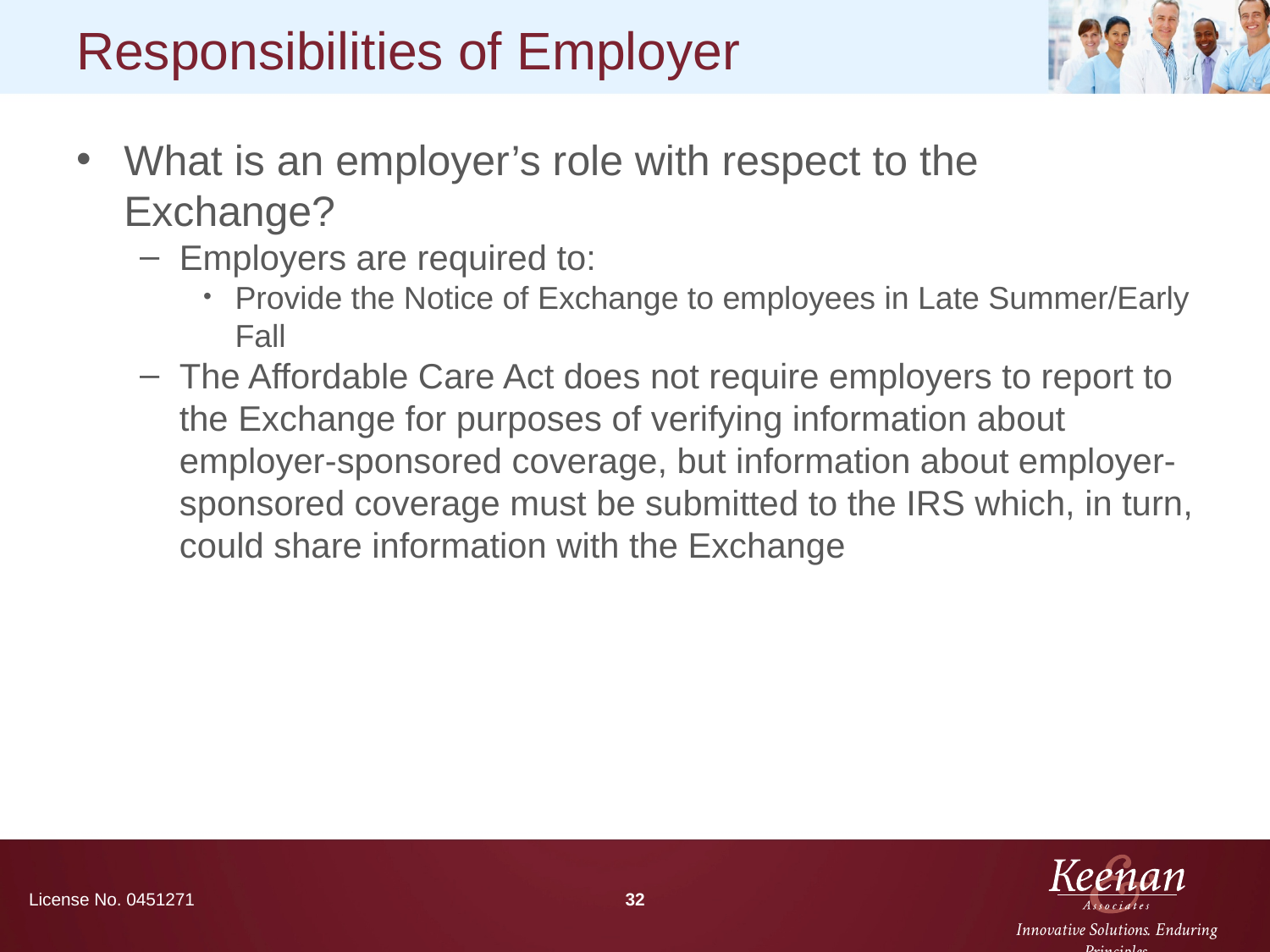

# Responsibilities of Employer
What is an employer’s role with respect to the Exchange?
Employers are required to:
Provide the Notice of Exchange to employees in Late Summer/Early Fall
The Affordable Care Act does not require employers to report to the Exchange for purposes of verifying information about employer-sponsored coverage, but information about employer-sponsored coverage must be submitted to the IRS which, in turn, could share information with the Exchange